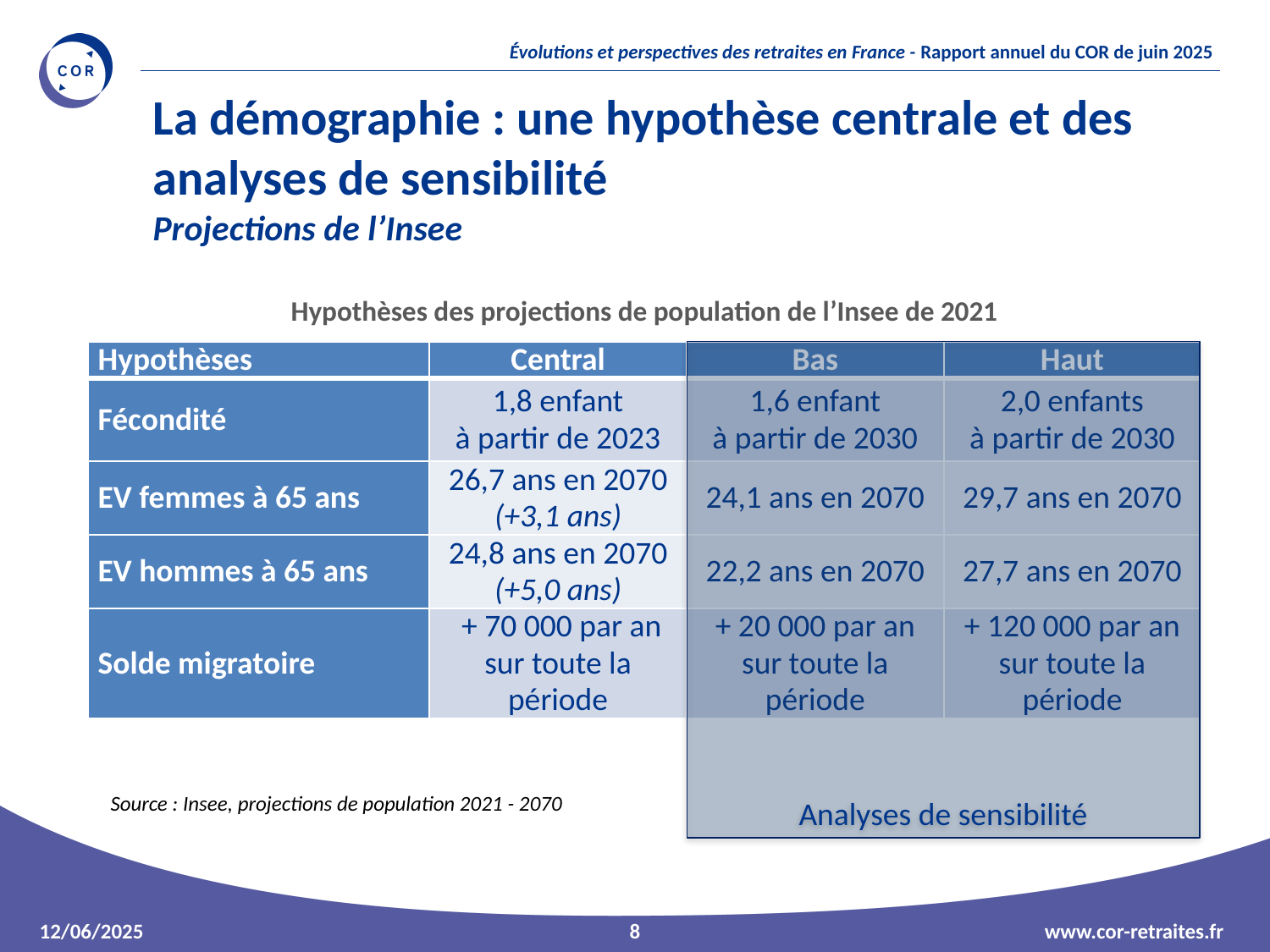

La démographie : une hypothèse centrale et des analyses de sensibilité
Projections de l’Insee

Hypothèses des projections de population de l’Insee de 2021
| Hypothèses | Central | Bas | Haut |
| --- | --- | --- | --- |
| Fécondité | 1,8 enfant à partir de 2023 | 1,6 enfant à partir de 2030 | 2,0 enfants à partir de 2030 |
| EV femmes à 65 ans | 26,7 ans en 2070 (+3,1 ans) | 24,1 ans en 2070 | 29,7 ans en 2070 |
| EV hommes à 65 ans | 24,8 ans en 2070 (+5,0 ans) | 22,2 ans en 2070 | 27,7 ans en 2070 |
| Solde migratoire | + 70 000 par an sur toute la période | + 20 000 par an sur toute la période | + 120 000 par an sur toute la période |
Analyses de sensibilité
Source : Insee, projections de population 2021 - 2070
8